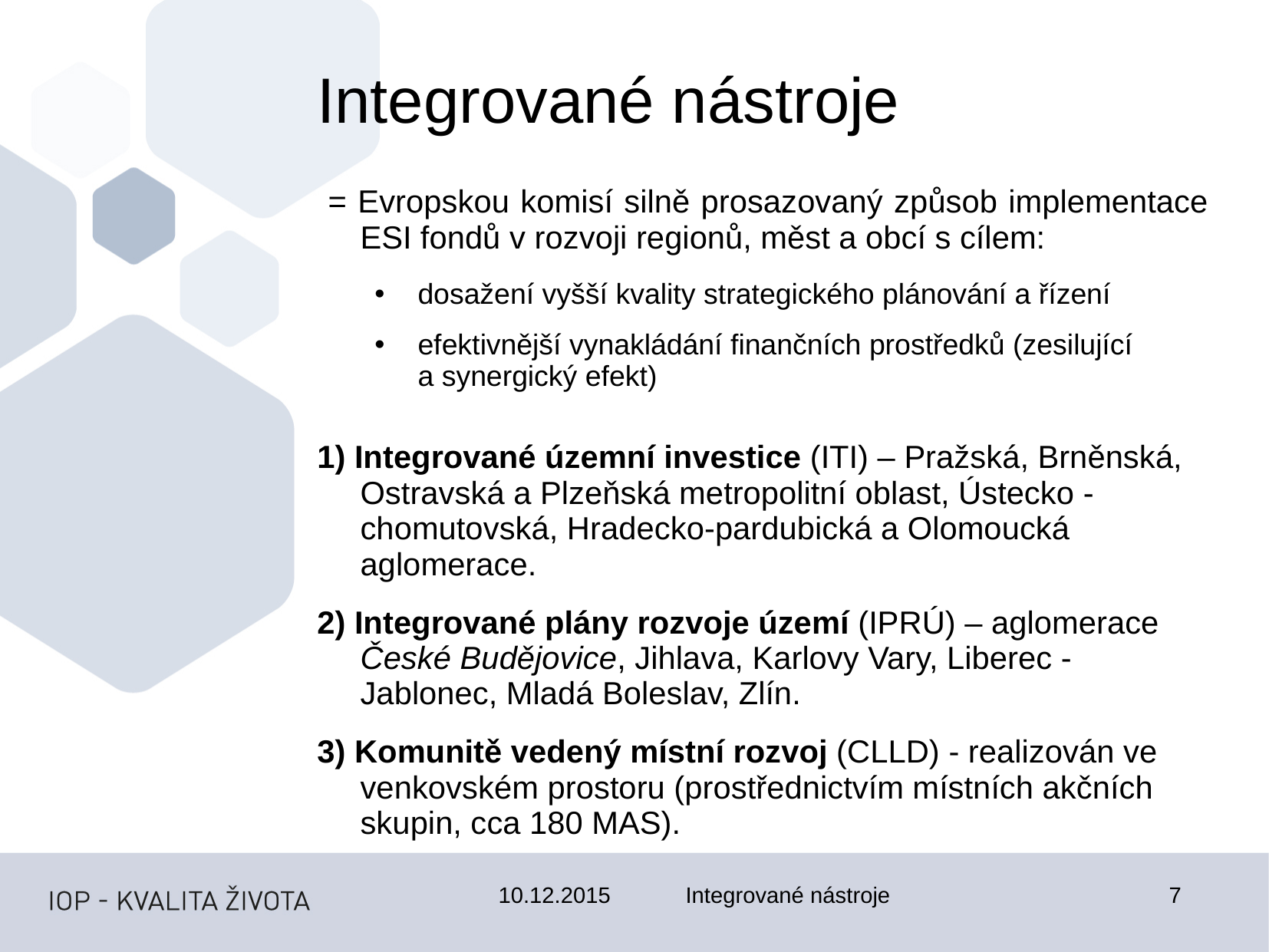

Integrované nástroje
 = Evropskou komisí silně prosazovaný způsob implementace ESI fondů v rozvoji regionů, měst a obcí s cílem:
dosažení vyšší kvality strategického plánování a řízení
efektivnější vynakládání finančních prostředků (zesilující
a synergický efekt)
1) Integrované územní investice (ITI) – Pražská, Brněnská, Ostravská a Plzeňská metropolitní oblast, Ústecko - chomutovská, Hradecko-pardubická a Olomoucká aglomerace.
2) Integrované plány rozvoje území (IPRÚ) – aglomerace České Budějovice, Jihlava, Karlovy Vary, Liberec - Jablonec, Mladá Boleslav, Zlín.
3) Komunitě vedený místní rozvoj (CLLD) - realizován ve venkovském prostoru (prostřednictvím místních akčních skupin, cca 180 MAS).
10.12.2015
Integrované nástroje
7